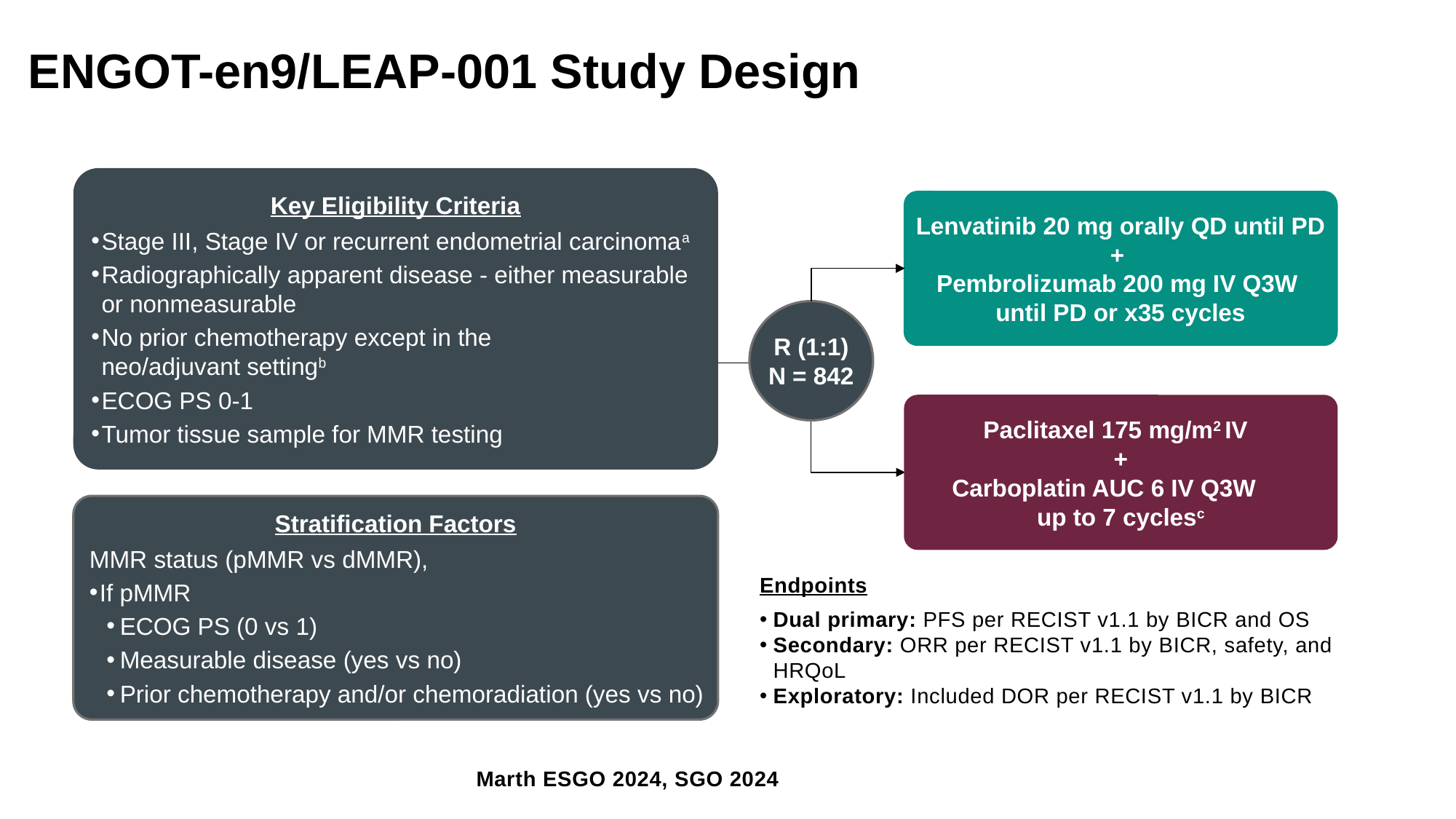

ENGOT-en9/LEAP-001 Study Design
Key Eligibility Criteria
Stage III, Stage IV or recurrent endometrial carcinomaa
Radiographically apparent disease - either measurable or nonmeasurable
No prior chemotherapy except in the
neo/adjuvant settingb
ECOG PS 0-1
Tumor tissue sample for MMR testing
Lenvatinib 20 mg orally QD until PD
+
Pembrolizumab 200 mg IV Q3W
until PD or x35 cycles
R (1:1)
N = 842
Paclitaxel 175 mg/m2 IV
+
Carboplatin AUC 6 IV Q3W
up to 7 cyclesc
Stratification Factors
MMR status (pMMR vs dMMR),
If pMMR
ECOG PS (0 vs 1)
Measurable disease (yes vs no)
Prior chemotherapy and/or chemoradiation (yes vs no)
Endpoints
Dual primary: PFS per RECIST v1.1 by BICR and OS
Secondary: ORR per RECIST v1.1 by BICR, safety, and HRQoL
Exploratory: Included DOR per RECIST v1.1 by BICR

Marth ESGO 2024, SGO 2024